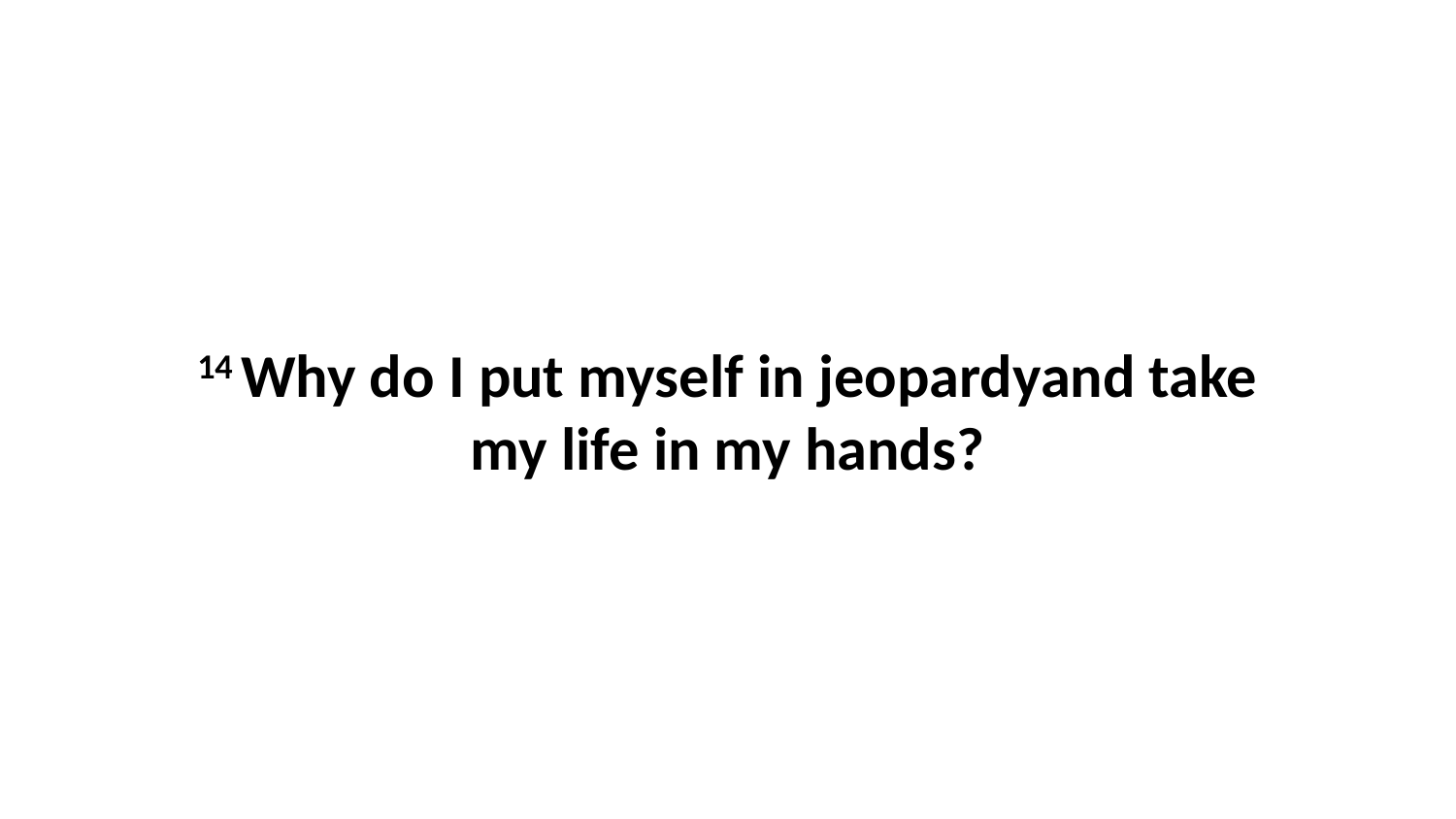

14 Why do I put myself in jeopardyand take my life in my hands?